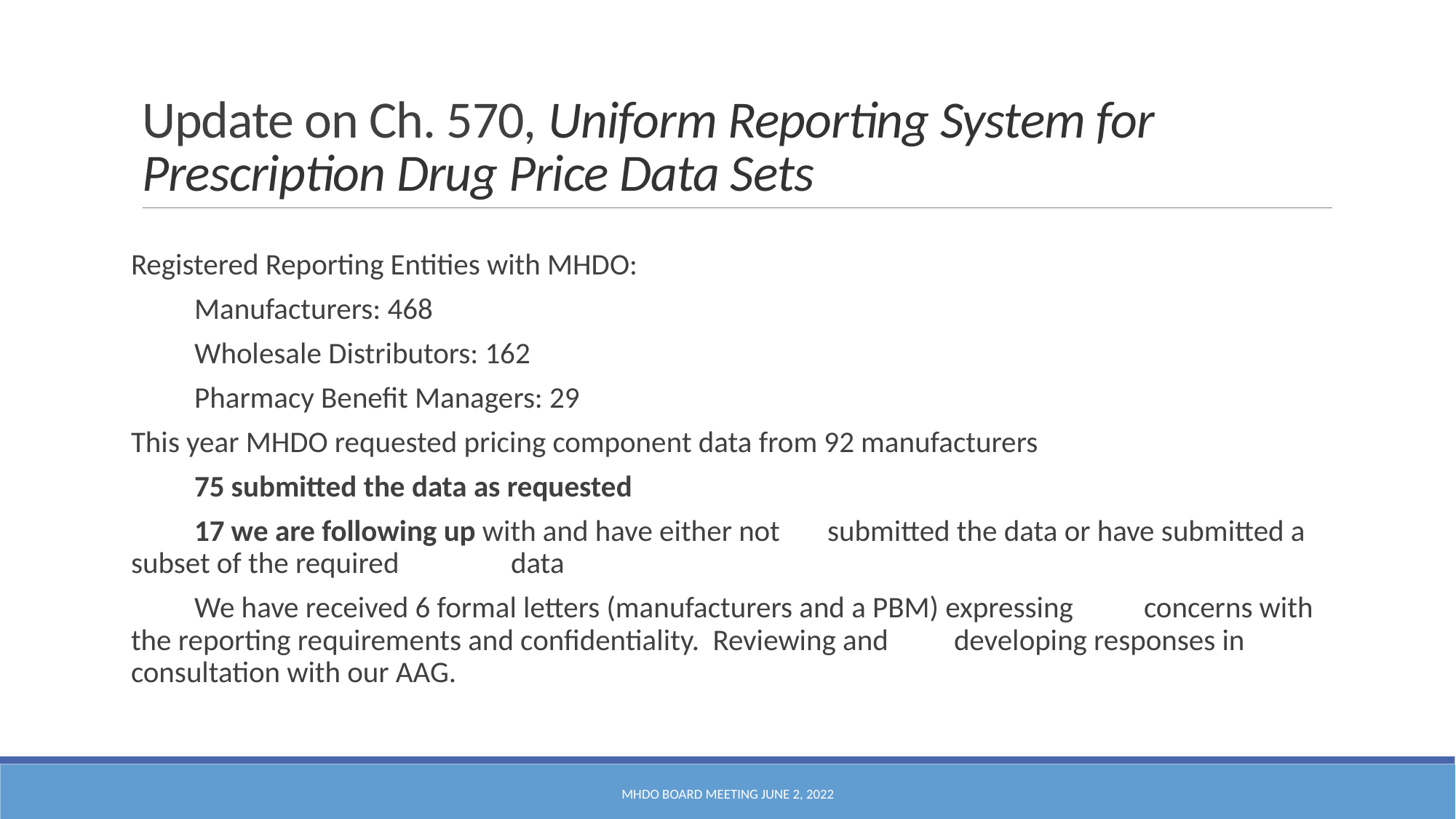

# Update on Ch. 570, Uniform Reporting System for Prescription Drug Price Data Sets
Registered Reporting Entities with MHDO:
	Manufacturers: 468
	Wholesale Distributors: 162
	Pharmacy Benefit Managers: 29
This year MHDO requested pricing component data from 92 manufacturers
		75 submitted the data as requested
		17 we are following up with and have either not  						submitted the data or have submitted a subset of the required 					data
		We have received 6 formal letters (manufacturers and a PBM) expressing 				concerns with the reporting requirements and confidentiality.  Reviewing and 			developing responses in consultation with our AAG.

MHDO Board Meeting June 2, 2022